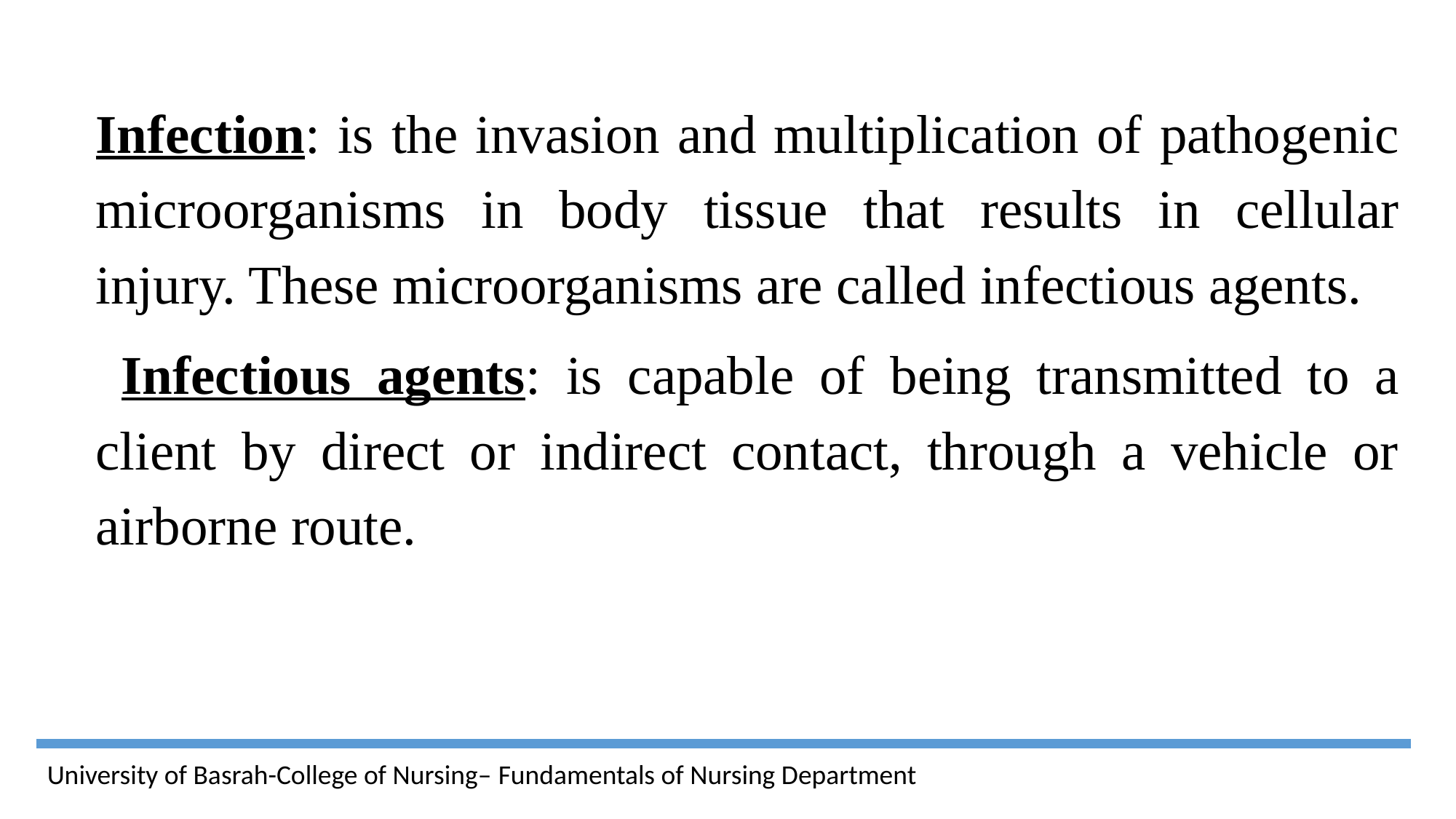

Infection: is the invasion and multiplication of pathogenic microorganisms in body tissue that results in cellular injury. These microorganisms are called infectious agents.
 Infectious agents: is capable of being transmitted to a client by direct or indirect contact, through a vehicle or airborne route.

University of Basrah-College of Nursing– Fundamentals of Nursing Department